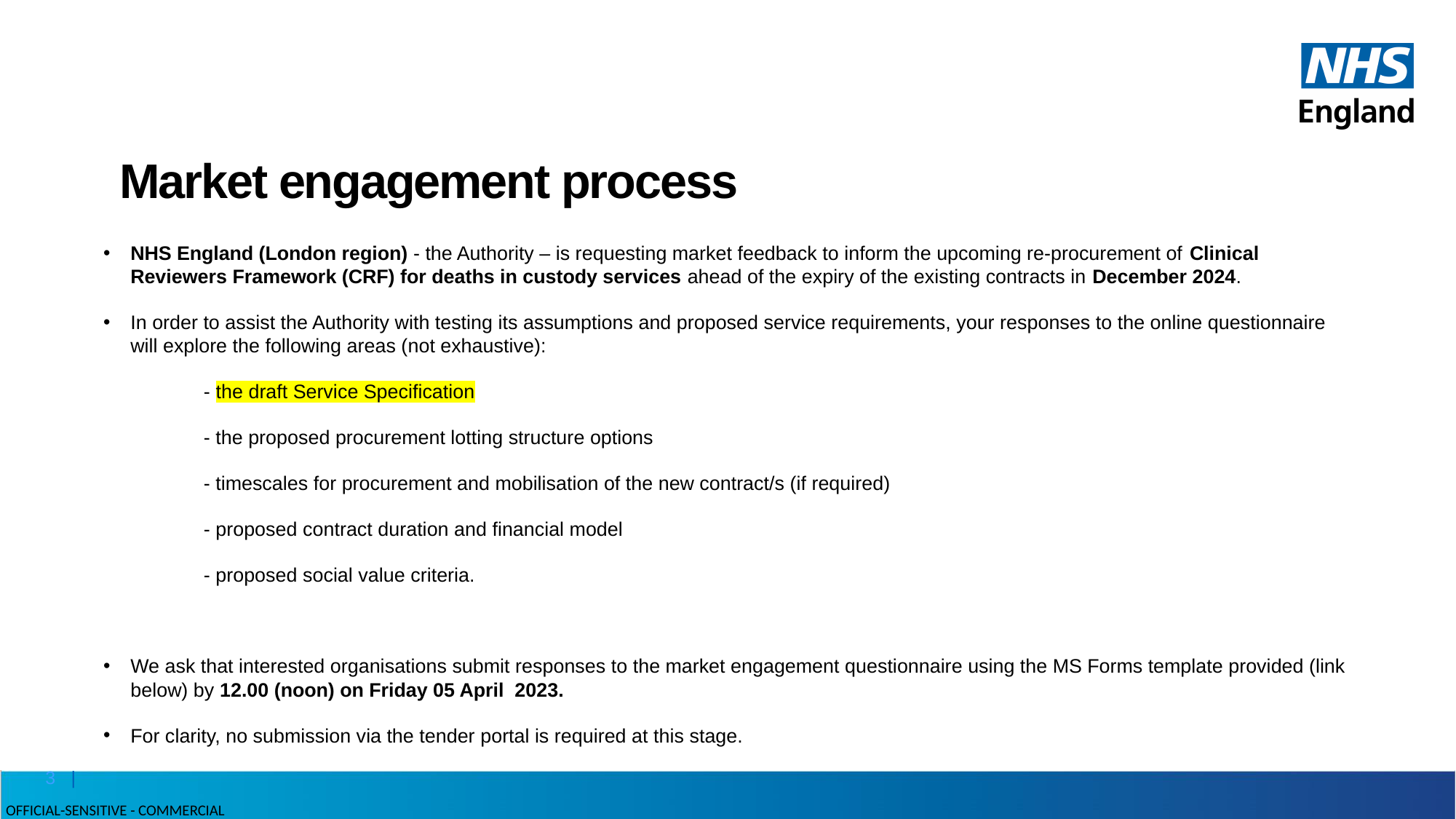

# Market engagement process
NHS England (London region) - the Authority – is requesting market feedback to inform the upcoming re-procurement of Clinical Reviewers Framework (CRF) for deaths in custody services ahead of the expiry of the existing contracts in December 2024.
In order to assist the Authority with testing its assumptions and proposed service requirements, your responses to the online questionnaire will explore the following areas (not exhaustive):
		- the draft Service Specification
		- the proposed procurement lotting structure options
		- timescales for procurement and mobilisation of the new contract/s (if required)
		- proposed contract duration and financial model
		- proposed social value criteria.

We ask that interested organisations submit responses to the market engagement questionnaire using the MS Forms template provided (link below) by 12.00 (noon) on Friday 05 April  2023.
For clarity, no submission via the tender portal is required at this stage.